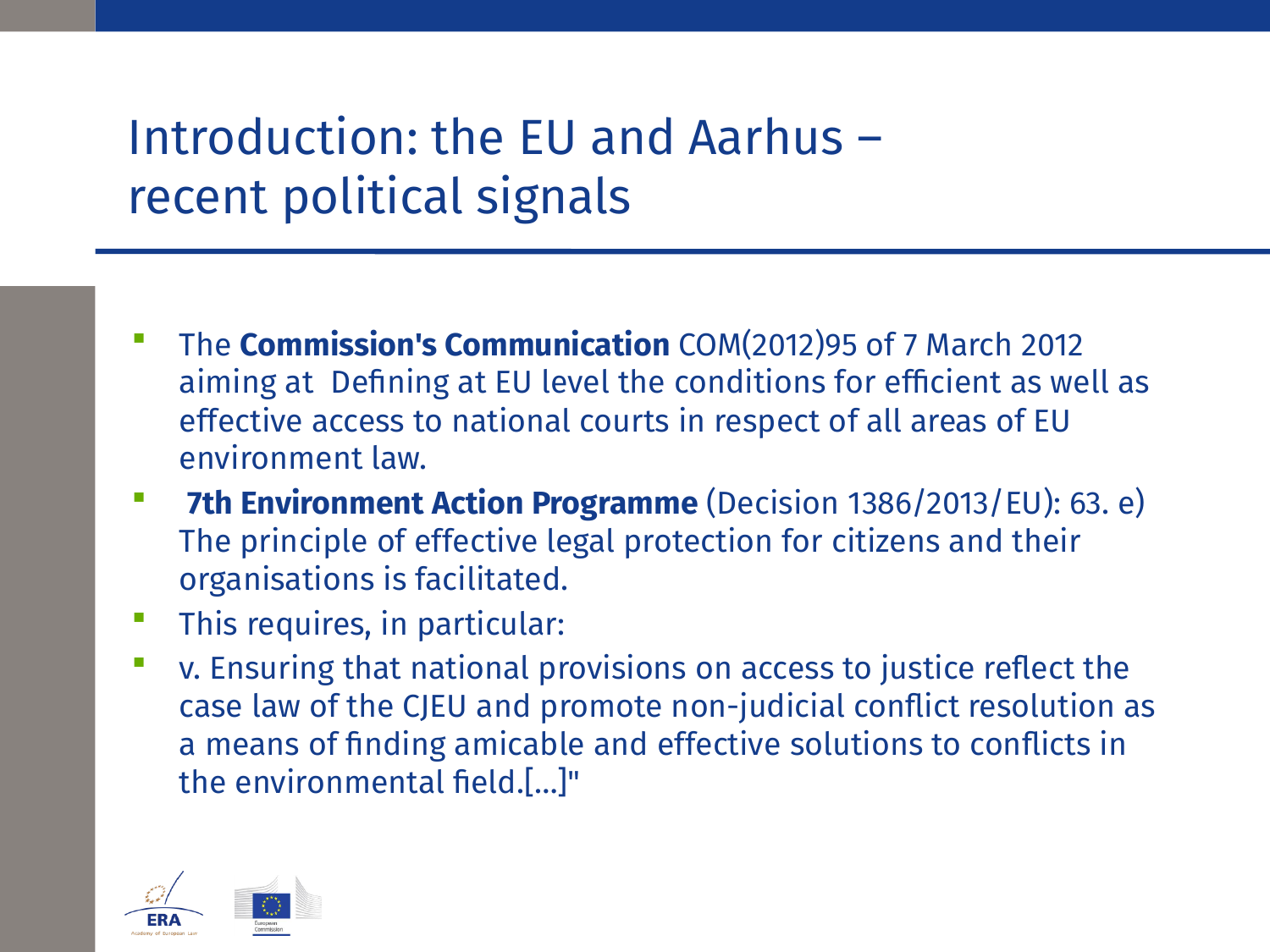

# Introduction: the EU and Aarhus – recent political signals
The Commission's Communication COM(2012)95 of 7 March 2012 aiming at  Defining at EU level the conditions for efficient as well as effective access to national courts in respect of all areas of EU environment law.
 7th Environment Action Programme (Decision 1386/2013/EU): 63. e) The principle of effective legal protection for citizens and their organisations is facilitated.
This requires, in particular:
v. Ensuring that national provisions on access to justice reflect the case law of the CJEU and promote non-judicial conflict resolution as a means of finding amicable and effective solutions to conflicts in the environmental field.[…]"